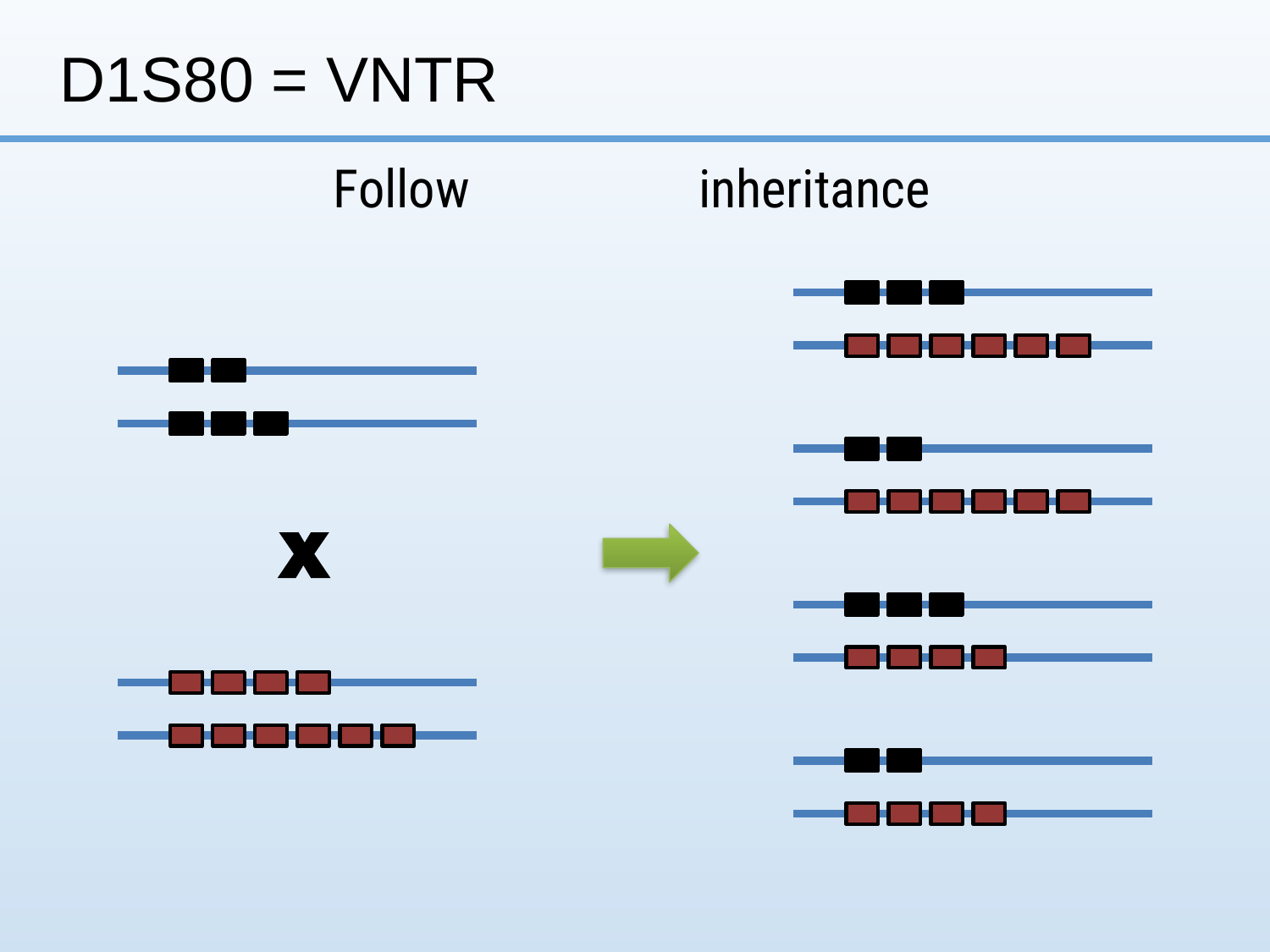

# D1S80 = VNTR
Follow                   inheritance

X